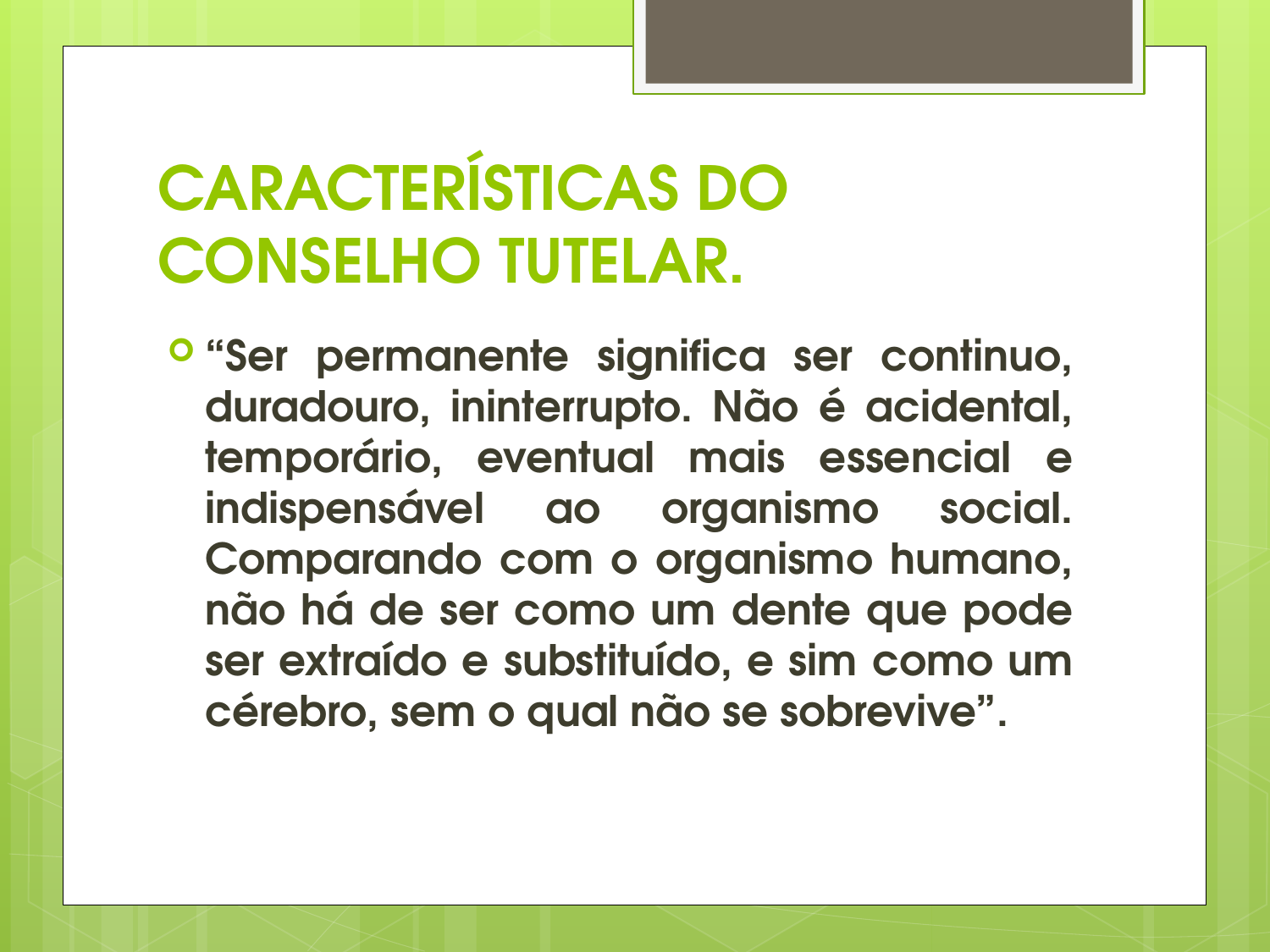

# CARACTERÍSTICAS DO CONSELHO TUTELAR.
“Ser permanente significa ser continuo, duradouro, ininterrupto. Não é acidental, temporário, eventual mais essencial e indispensável ao organismo social. Comparando com o organismo humano, não há de ser como um dente que pode ser extraído e substituído, e sim como um cérebro, sem o qual não se sobrevive”.